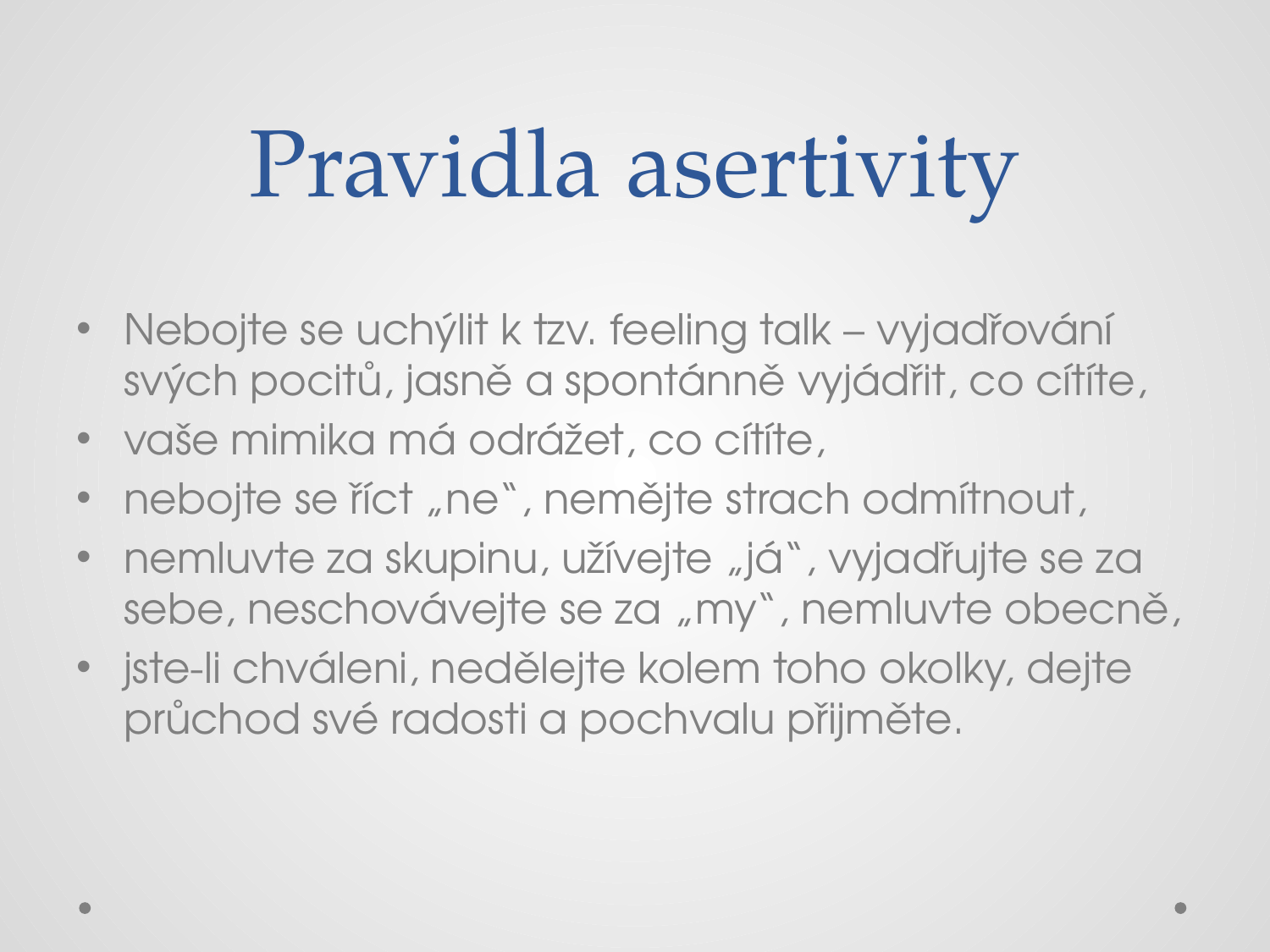

# Pravidla asertivity
Nebojte se uchýlit k tzv. feeling talk – vyjadřování svých pocitů, jasně a spontánně vyjádřit, co cítíte,
vaše mimika má odrážet, co cítíte,
nebojte se říct „ne“, nemějte strach odmítnout,
nemluvte za skupinu, užívejte „já“, vyjadřujte se za sebe, neschovávejte se za „my“, nemluvte obecně,
jste-li chváleni, nedělejte kolem toho okolky, dejte průchod své radosti a pochvalu přijměte.